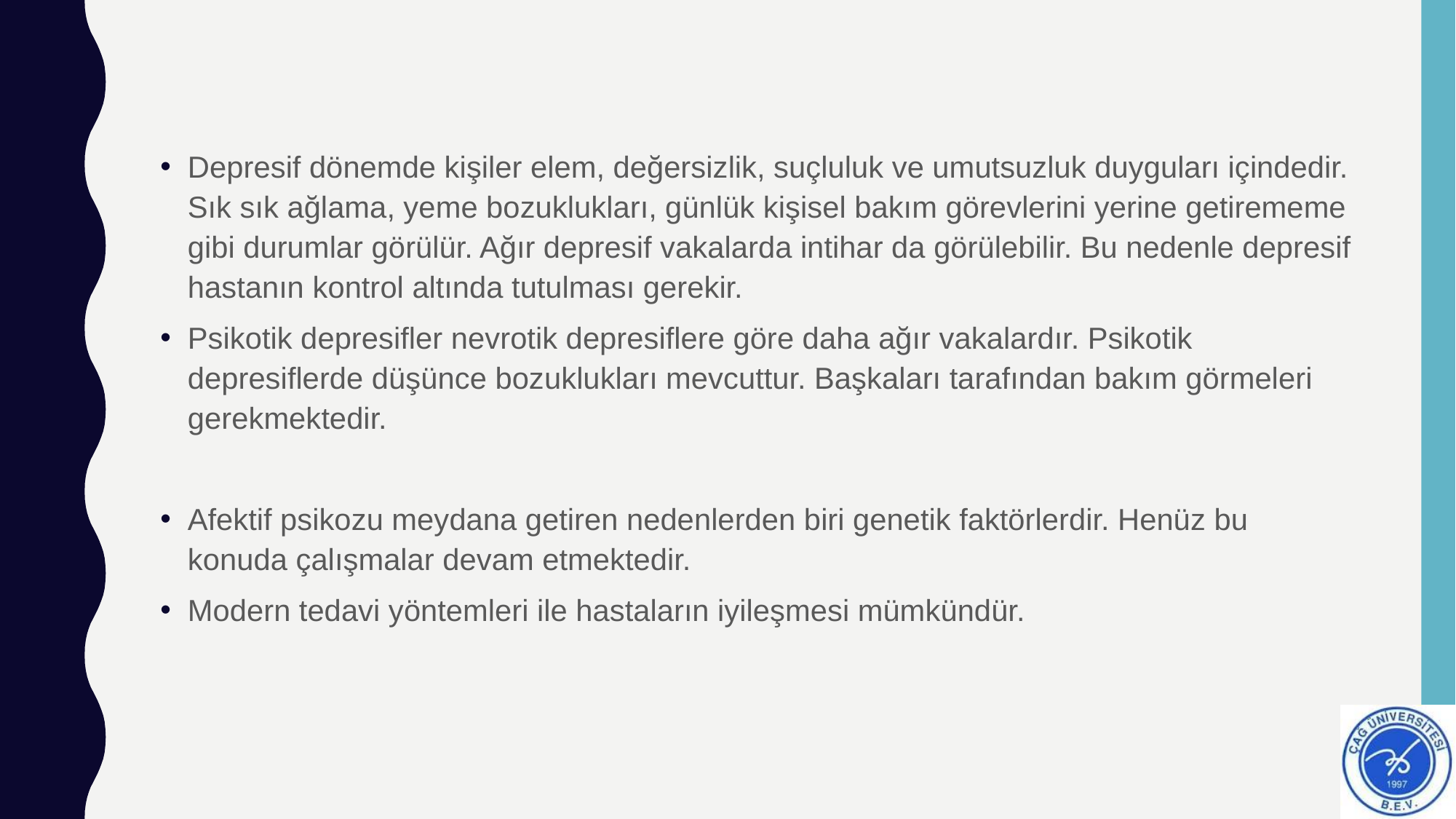

#
Depresif dönemde kişiler elem, değersizlik, suçluluk ve umutsuzluk duyguları içindedir. Sık sık ağlama, yeme bozuklukları, günlük kişisel bakım görevlerini yerine getirememe gibi durumlar görülür. Ağır depresif vakalarda intihar da görülebilir. Bu nedenle depresif hastanın kontrol altında tutulması gerekir.
Psikotik depresifler nevrotik depresiflere göre daha ağır vakalardır. Psikotik depresiflerde düşünce bozuklukları mevcuttur. Başkaları tarafından bakım görmeleri gerekmektedir.

Afektif psikozu meydana getiren nedenlerden biri genetik faktörlerdir. Henüz bu konuda çalışmalar devam etmektedir.
Modern tedavi yöntemleri ile hastaların iyileşmesi mümkündür.